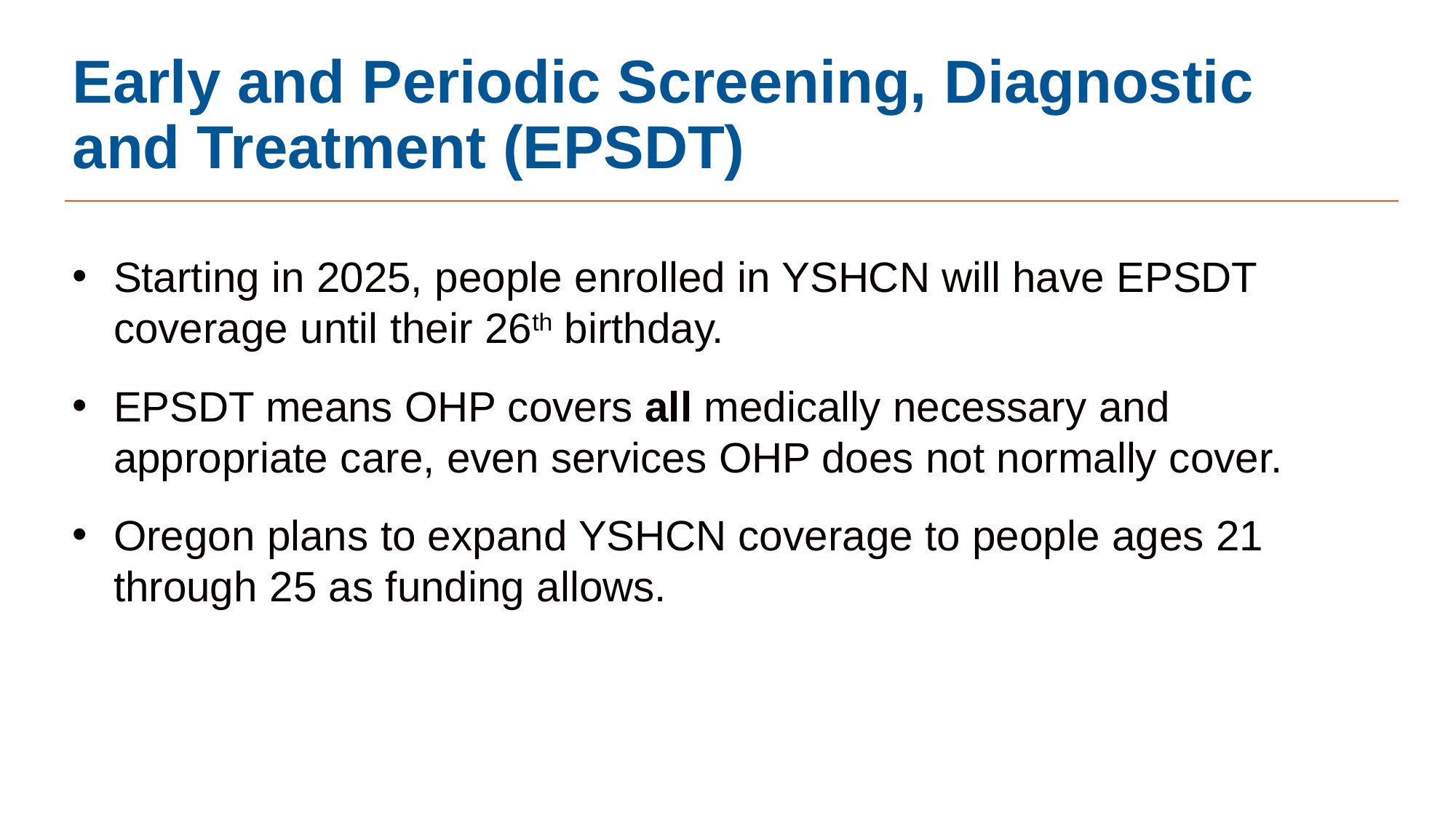

# Early and Periodic Screening, Diagnostic  and Treatment (EPSDT)

Starting in 2025, people enrolled in YSHCN will have EPSDT coverage until their 26th birthday.
EPSDT means OHP covers all medically necessary and appropriate care, even services OHP does not normally cover.
Oregon plans to expand YSHCN coverage to people ages 21 through 25 as funding allows.